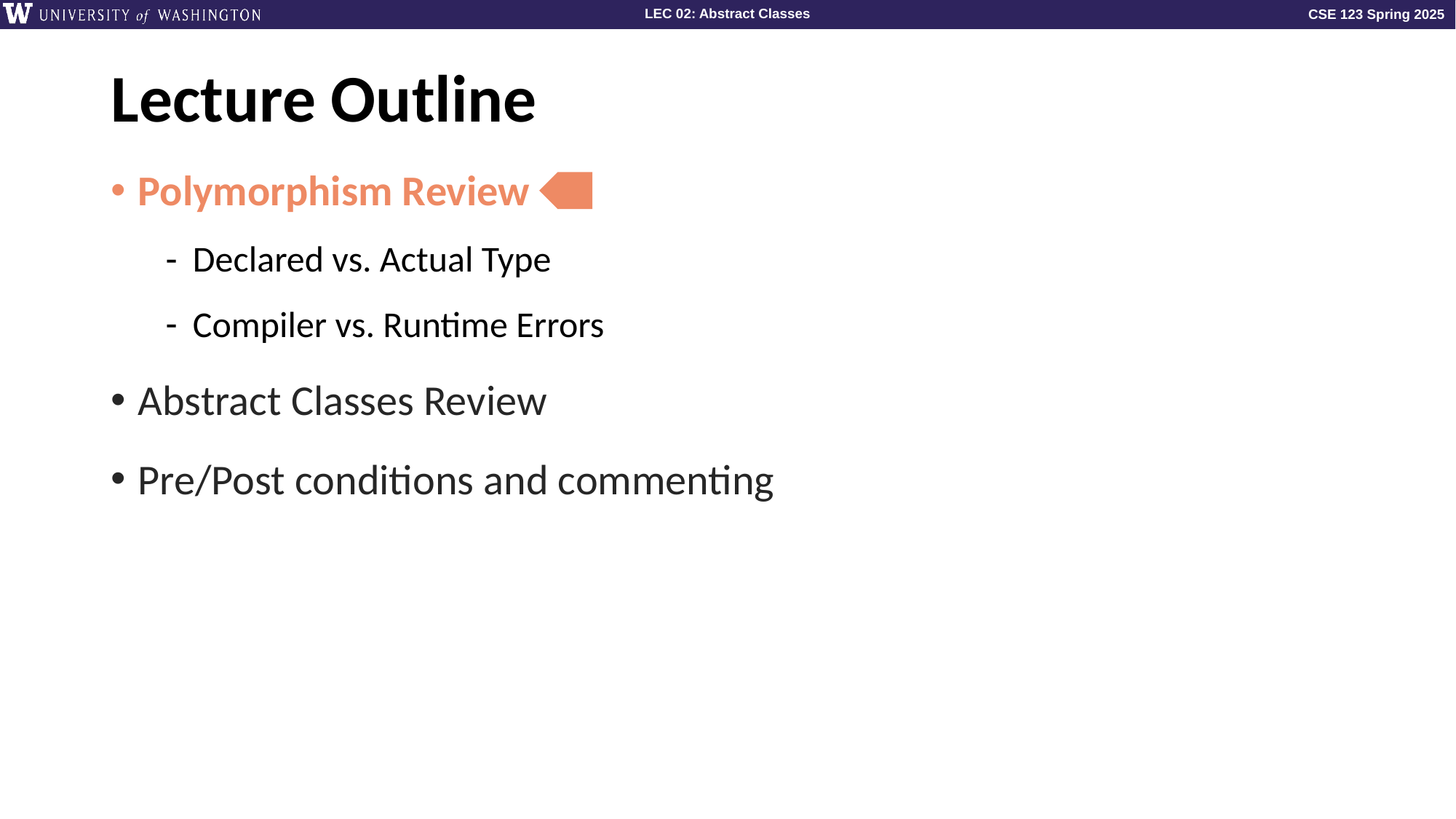

# Lecture Outline
Polymorphism Review
Declared vs. Actual Type
Compiler vs. Runtime Errors
Abstract Classes Review
Pre/Post conditions and commenting